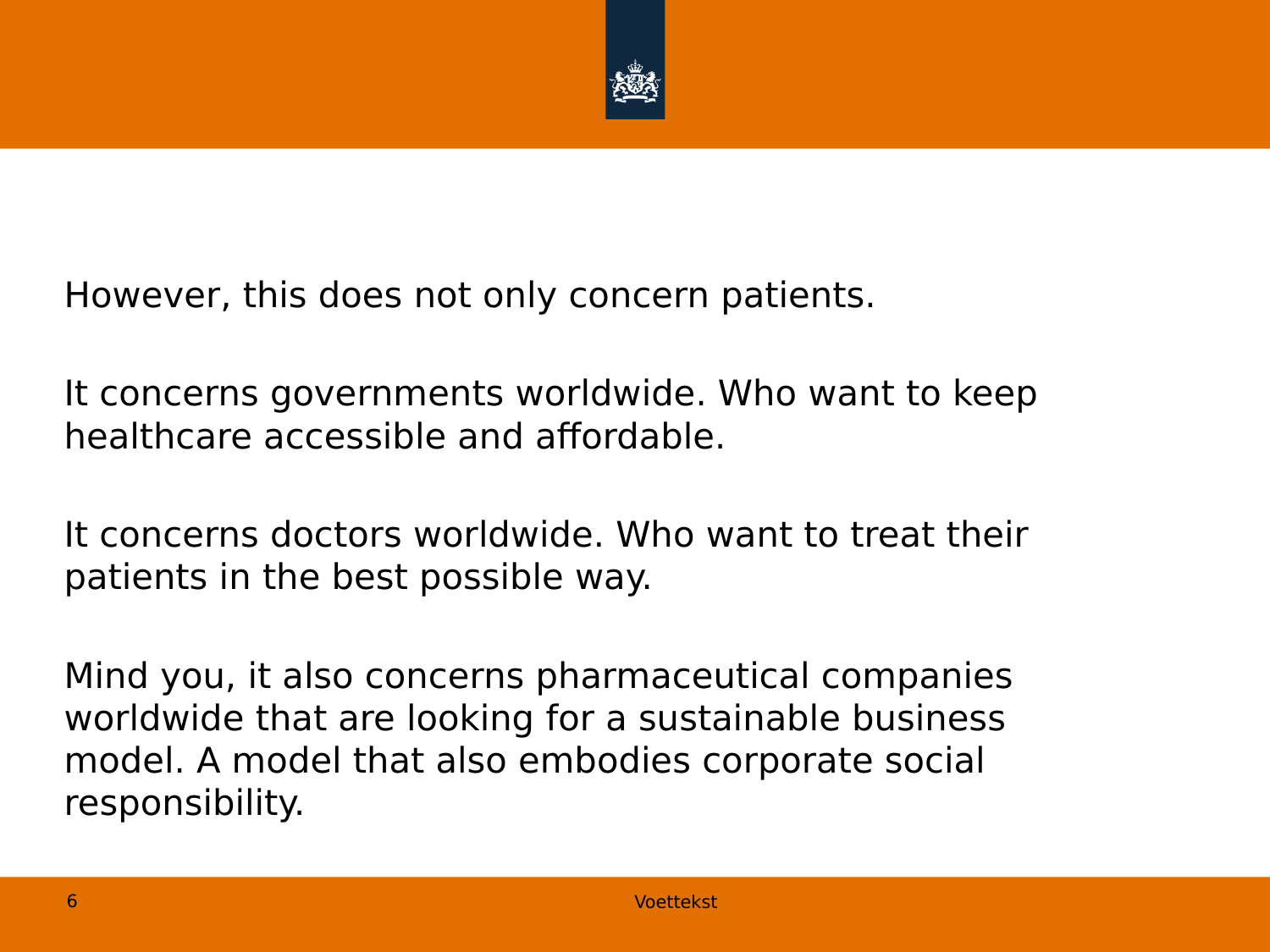

However, this does not only concern patients.

It concerns governments worldwide. Who want to keep healthcare accessible and affordable.

It concerns doctors worldwide. Who want to treat their patients in the best possible way.

Mind you, it also concerns pharmaceutical companies worldwide that are looking for a sustainable business model. A model that also embodies corporate social responsibility.

6
Voettekst